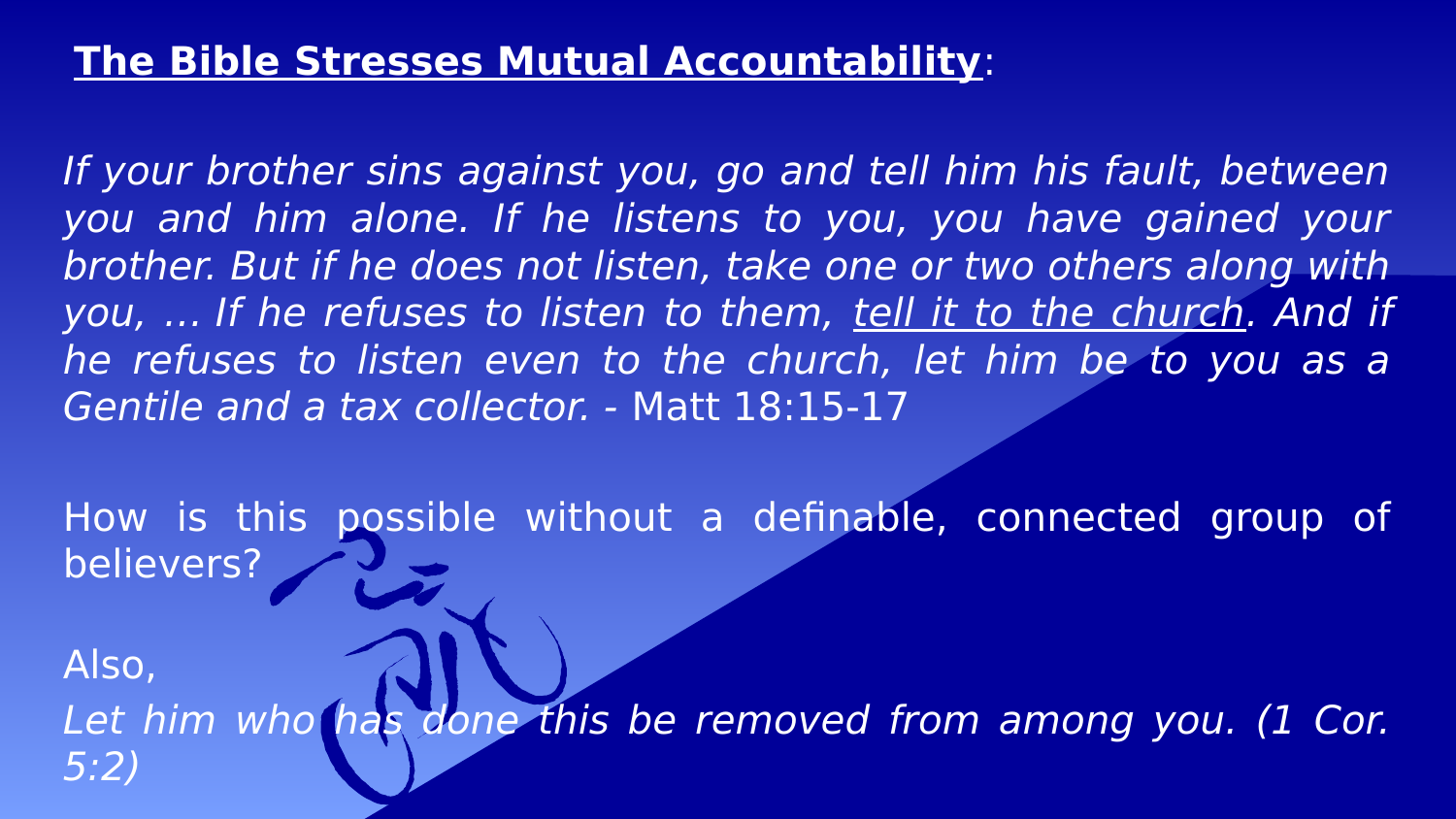

The Bible Stresses Mutual Accountability:

If your brother sins against you, go and tell him his fault, between you and him alone. If he listens to you, you have gained your brother. But if he does not listen, take one or two others along with you, … If he refuses to listen to them, tell it to the church. And if he refuses to listen even to the church, let him be to you as a Gentile and a tax collector. - Matt 18:15-17

How is this possible without a definable, connected group of believers?

Also,
Let him who has done this be removed from among you. (1 Cor. 5:2)